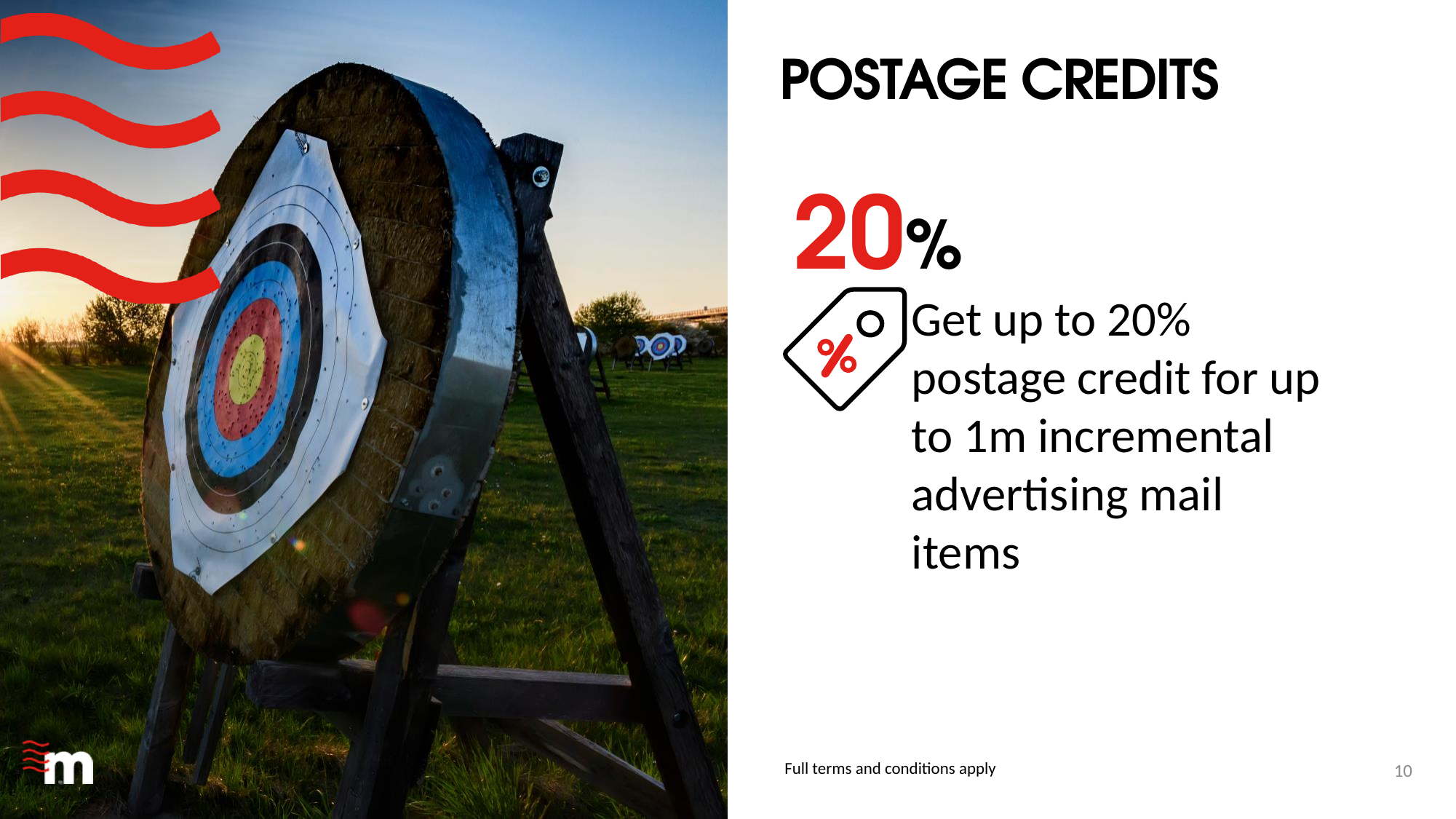

# Postage credits
20%
Get up to 20% postage credit for up to 1m incremental advertising mail items

10
Full terms and conditions apply